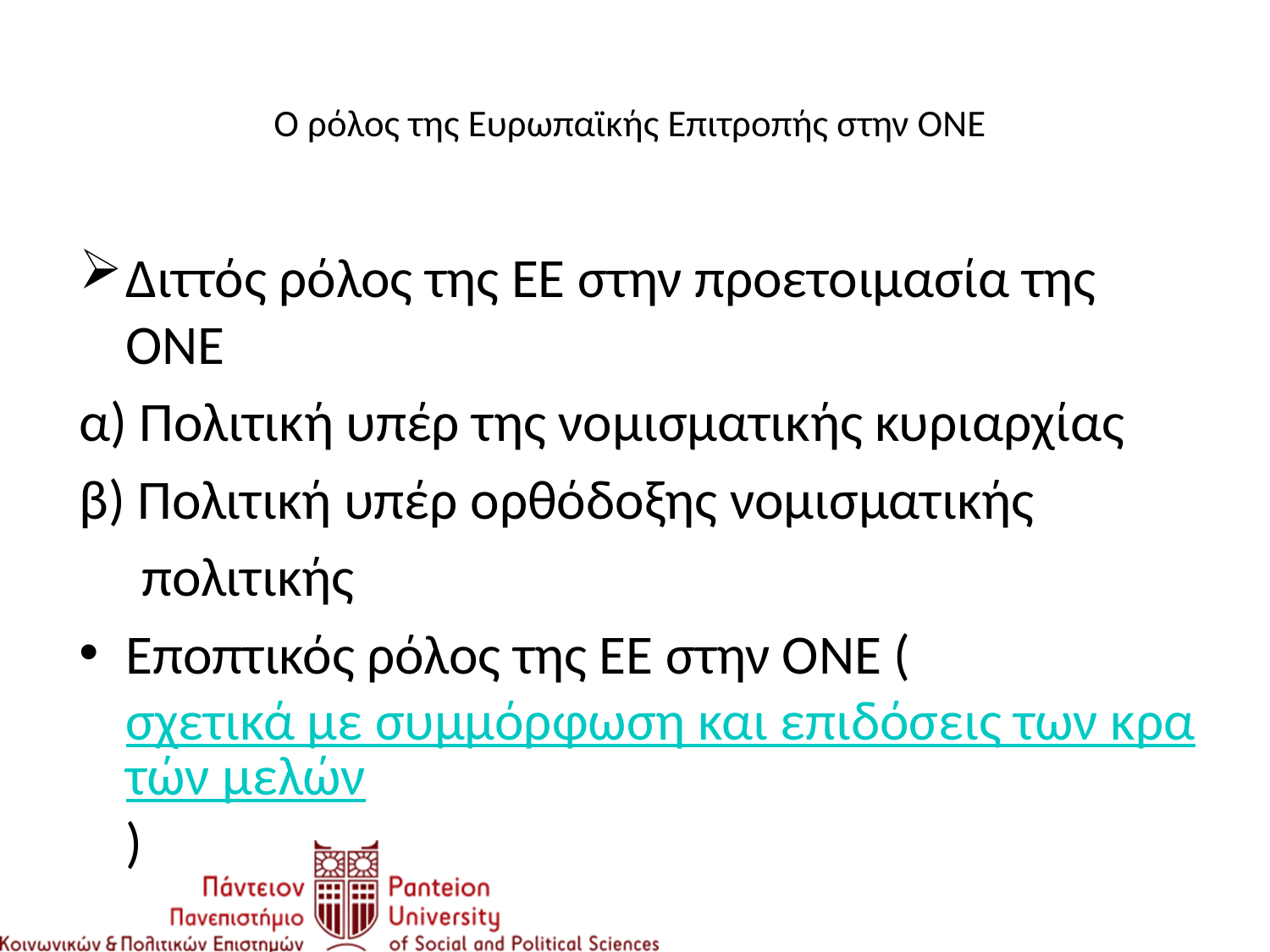

# Ο ρόλος της Ευρωπαϊκής Επιτροπής στην ΟΝΕ
Διττός ρόλος της ΕΕ στην προετοιμασία της ΟΝΕ
α) Πολιτική υπέρ της νομισματικής κυριαρχίας
β) Πολιτική υπέρ ορθόδοξης νομισματικής
     πολιτικής
Εποπτικός ρόλος της ΕΕ στην ΟΝΕ (σχετικά με συμμόρφωση και επιδόσεις των κρατών μελών)